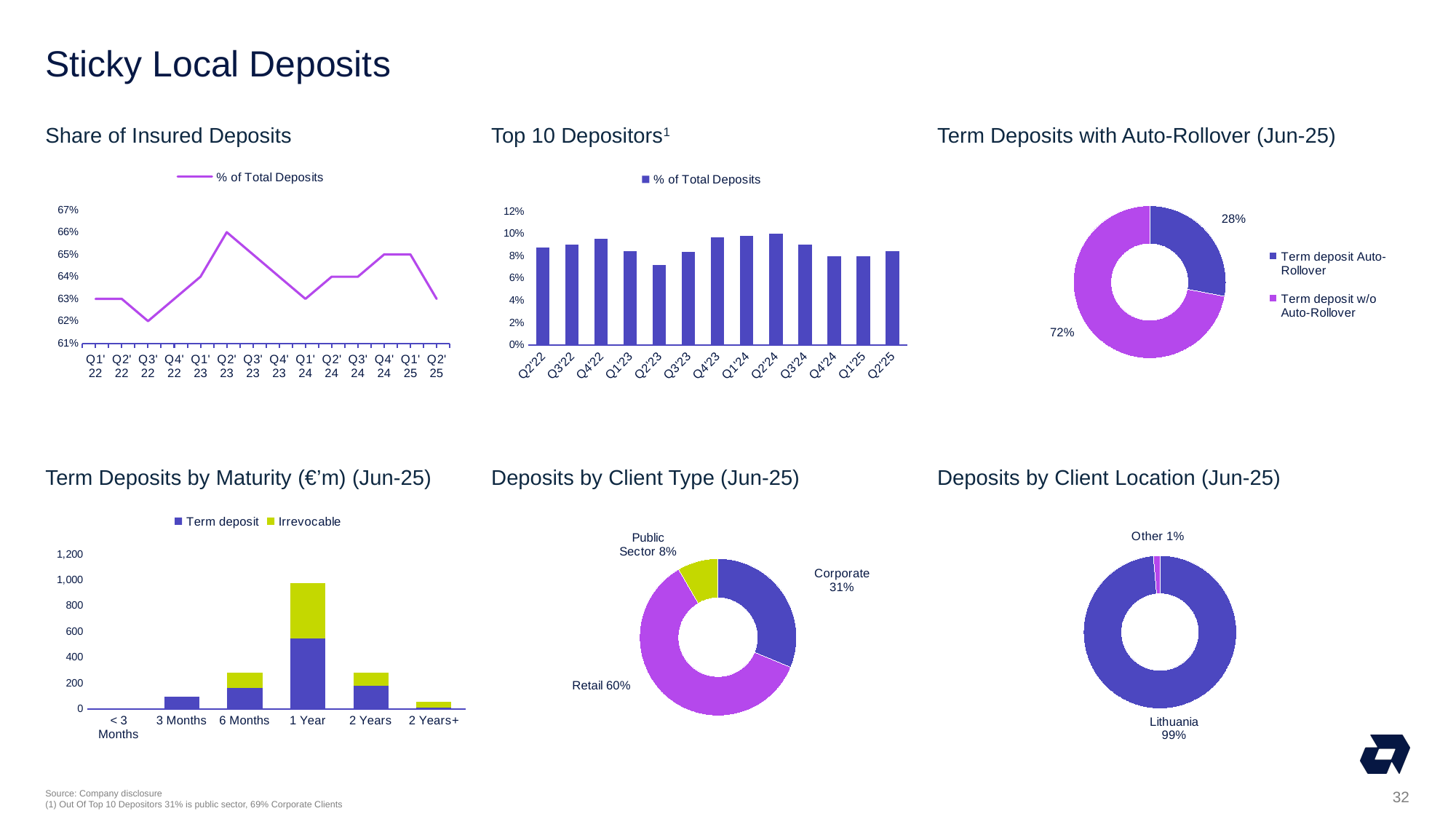

# Sticky Local Deposits
Share of Insured Deposits
Top 10 Depositors1
Term Deposits with Auto-Rollover (Jun-25)

### Chart

| Category | % of Total Deposits |
|---|---|
| Q2'22 | 0.0873 |
| Q3'22 | 0.0904 |
| Q4'22 | 0.0956 |
| Q1'23 | 0.0844 |
| Q2'23 | 0.0722 |
| Q3'23 | 0.0835 |
| Q4'23 | 0.097 |
| Q1'24 | 0.098 |
| Q2'24 | 0.1 |
| Q3'24 | 0.09 |
| Q4'24 | 0.08 |
| Q1'25 | 0.08 |
| Q2'25 | 0.08434 |

### Chart

| Category | % of Total Deposits |
|---|---|
| Q1'22 | 0.63 |
| Q2'22 | 0.63 |
| Q3'22 | 0.62 |
| Q4'22 | 0.63 |
| Q1'23 | 0.64 |
| Q2'23 | 0.66 |
| Q3'23 | 0.65 |
| Q4'23 | 0.64 |
| Q1'24 | 0.63 |
| Q2'24 | 0.64 |
| Q3'24 | 0.64 |
| Q4'24 | 0.65 |
| Q1'25 | 0.65 |
| Q2'25 | 0.63 |

### Chart

| Category | Column1 |
|---|---|
| Term deposit Auto-Rollover | 0.28 |
| Term deposit w/o Auto-Rollover | 0.72 |
Term Deposits by Maturity (€’m) (Jun-25)
Deposits by Client Type (Jun-25)
Deposits by Client Location (Jun-25)

### Chart

| Category | Term deposit | Irrevocable |
|---|---|---|
| < 3 Months | 1.3 | None |
| 3 Months | 96.8 | None |
| 6 Months | 164.5 | 115.3 |
| 1 Year | 547.5 | 427.3 |
| 2 Years | 176.9 | 105.2 |
| 2 Years+ | 12.9 | 42.6 |

### Chart

| Category | Values |
|---|---|
| Lithuania | 3591970072.07 |
| Other | 50301432.57 |

### Chart

| Category | 1 118 465 471.76 |
|---|---|
| Corporate | 1137390678.29 |
| Retail | 2199479278.45 |
| Public Sector | 305401547.9 |
32
Source: Company disclosure
(1) Out Of Top 10 Depositors 31% is public sector, 69% Corporate Clients